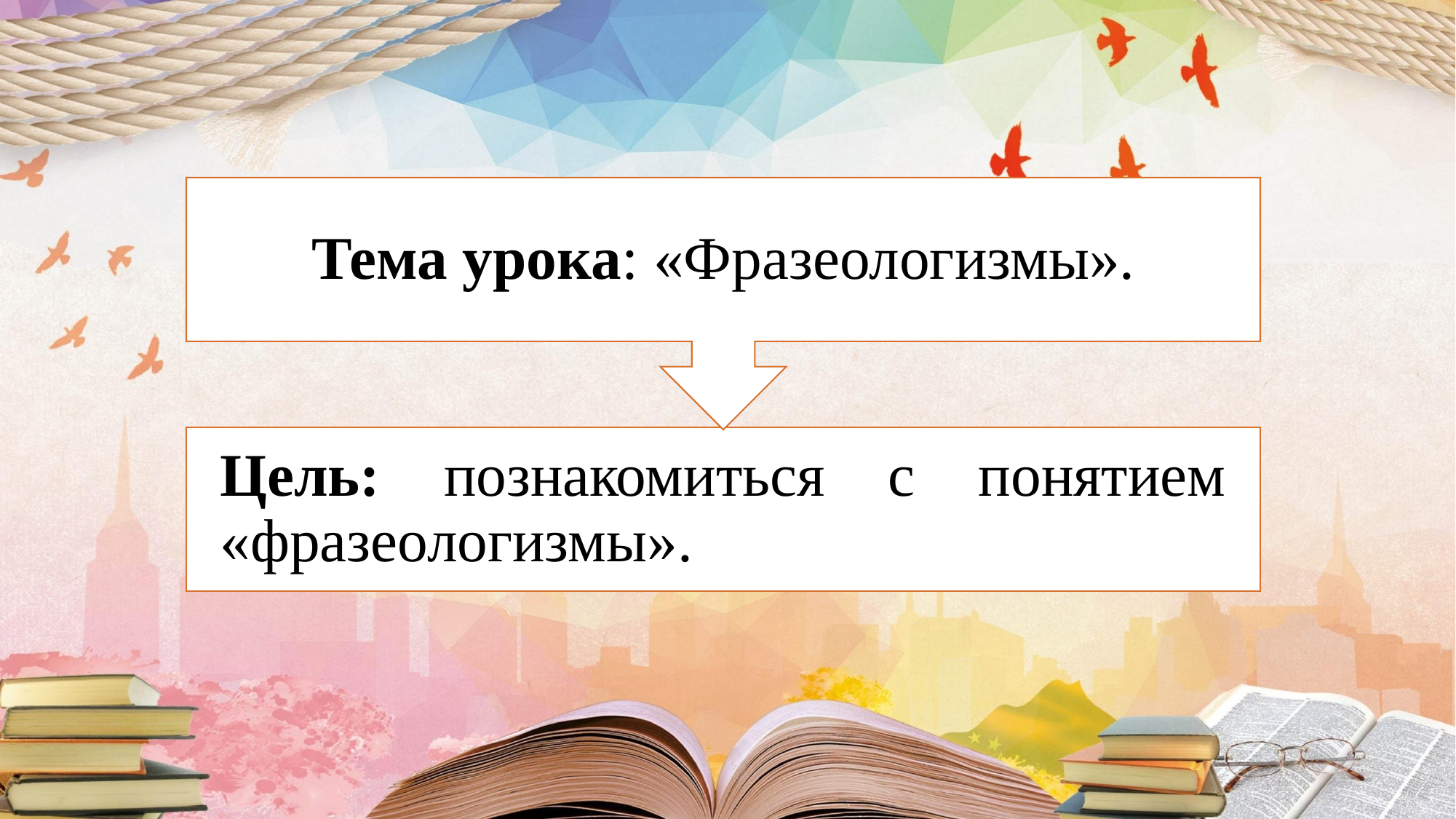

Цель: познакомиться с понятием «фразеологизмы».
Тема урока: «Фразеологизмы».